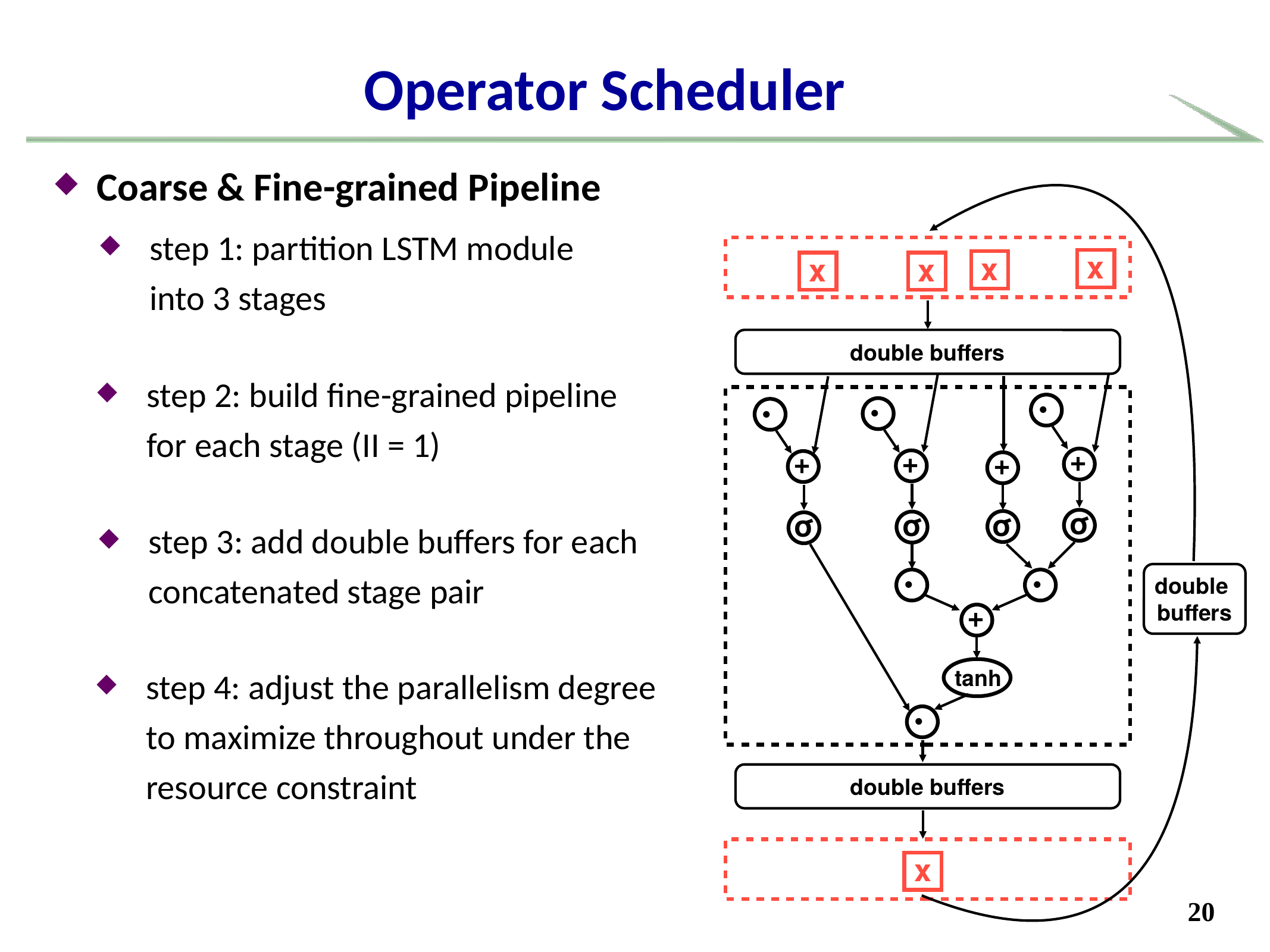

# Operator Scheduler
Coarse & Fine-grained Pipeline

double
buffers

double buffers

double buffers
step 1: partition LSTM module
into 3 stages

x

x

x

x

step 2: build fine-grained pipeline
for each stage (II = 1)

·

·
·

+

+
+
+

σ
σ
σ
σ

·
·

+

tanh

·

step 3: add double buffers for each
concatenated stage pair
step 4: adjust the parallelism degree
to maximize throughout under the
resource constraint

x

20